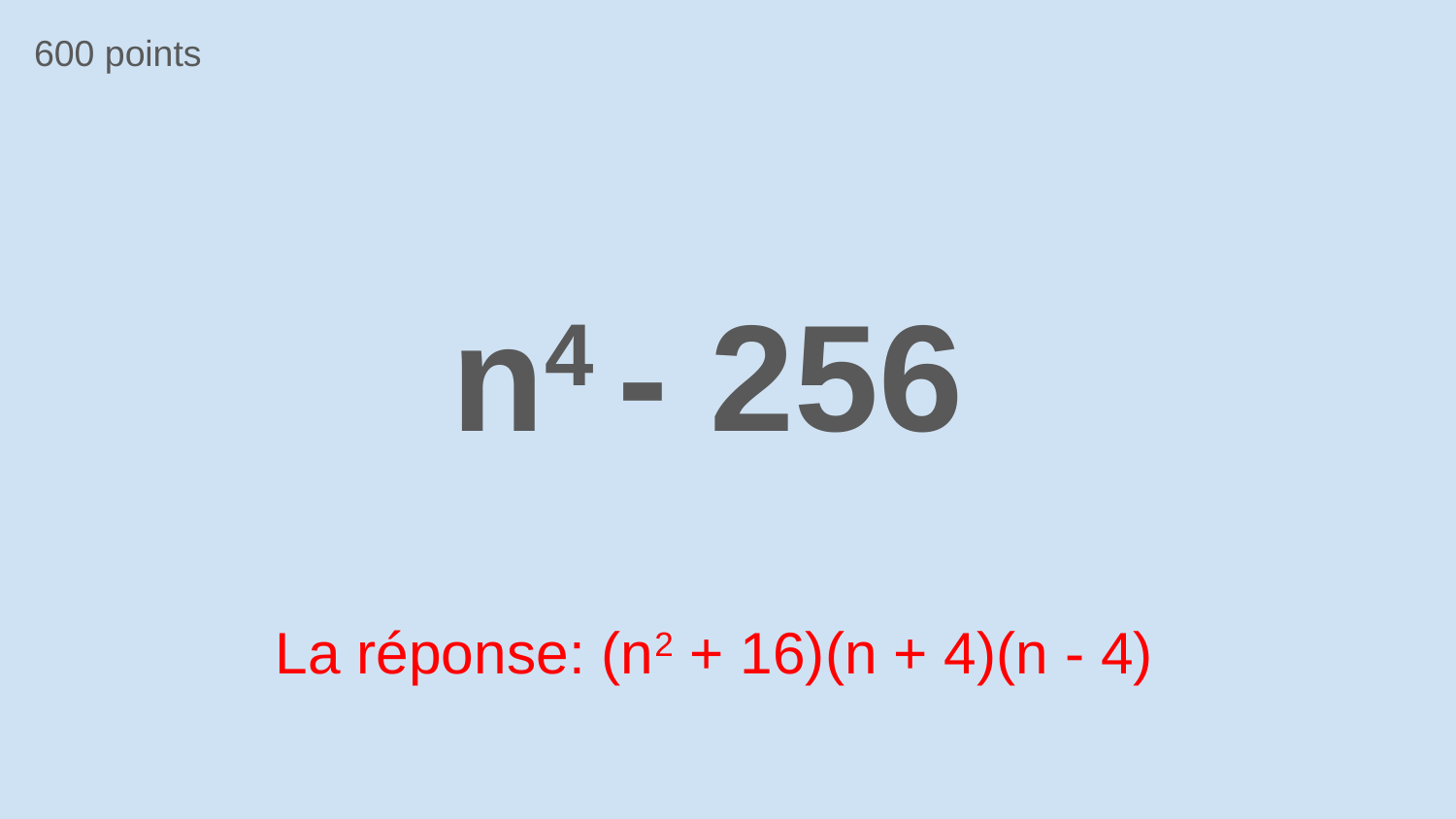

600 points
n4 - 256
La réponse: (n2 + 16)(n + 4)(n - 4)